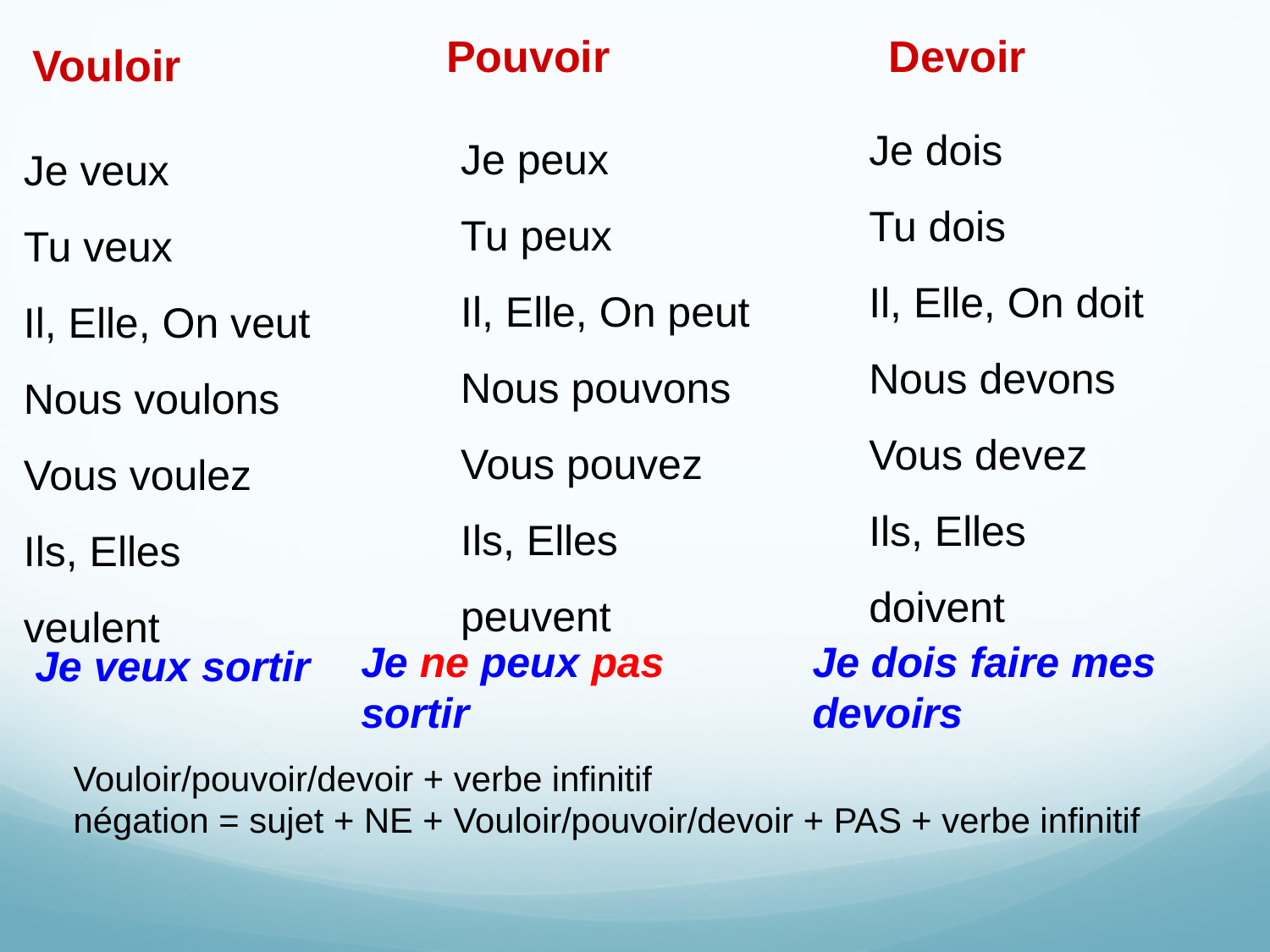

Pouvoir
Devoir
Vouloir
Je dois
Tu dois
Il, Elle, On doit
Nous devons
Vous devez
Ils, Elles doivent
Je peux
Tu peux
Il, Elle, On peut
Nous pouvons
Vous pouvez
Ils, Elles peuvent
Je veux
Tu veux
Il, Elle, On veut
Nous voulons
Vous voulez
Ils, Elles veulent
Je ne peux pas sortir
Je dois faire mes devoirs
Je veux sortir
Vouloir/pouvoir/devoir + verbe infinitif
négation = sujet + NE + Vouloir/pouvoir/devoir + PAS + verbe infinitif